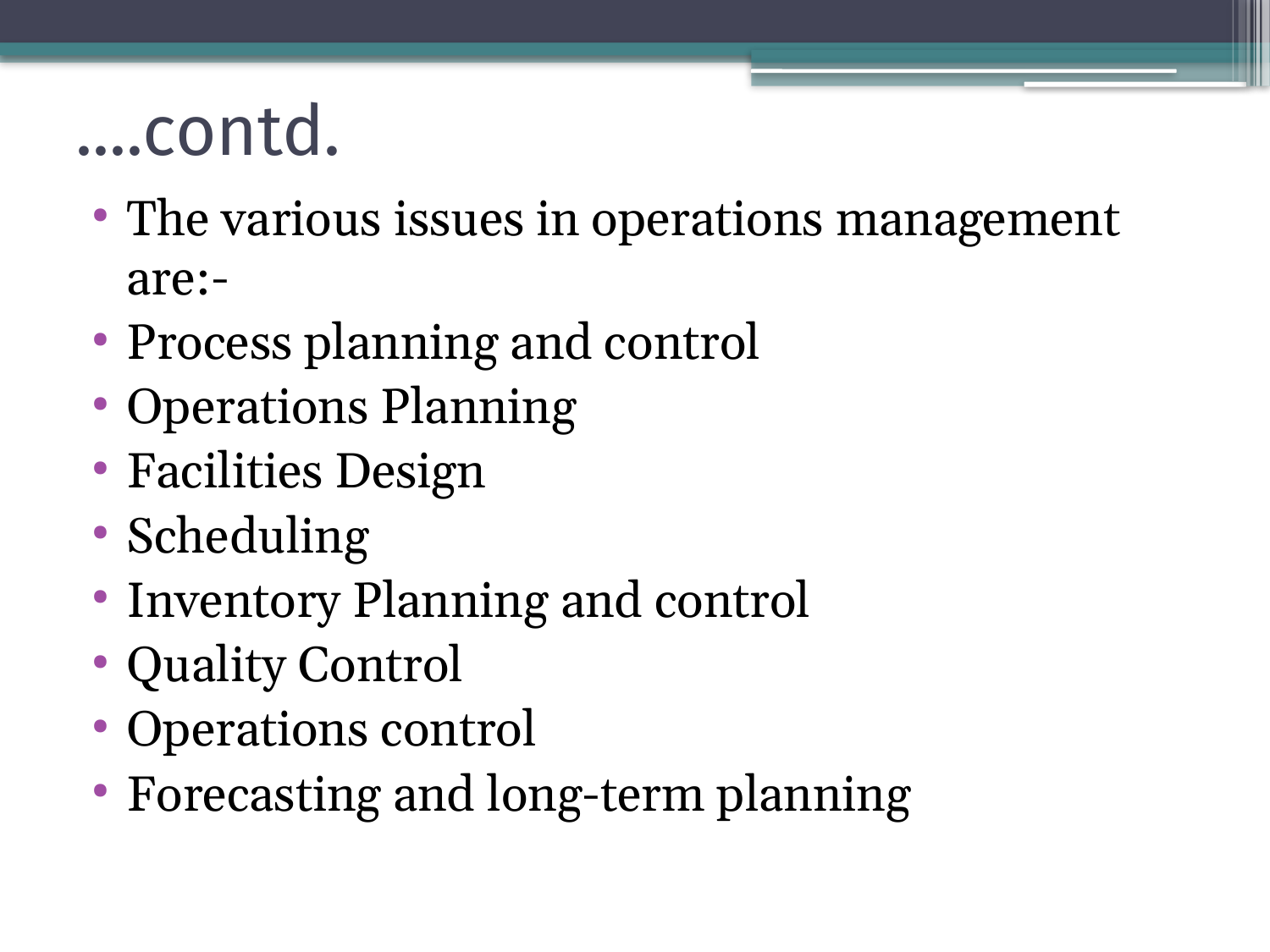

# ....contd.
The various issues in operations management are:-
Process planning and control
Operations Planning
Facilities Design
Scheduling
Inventory Planning and control
Quality Control
Operations control
Forecasting and long-term planning